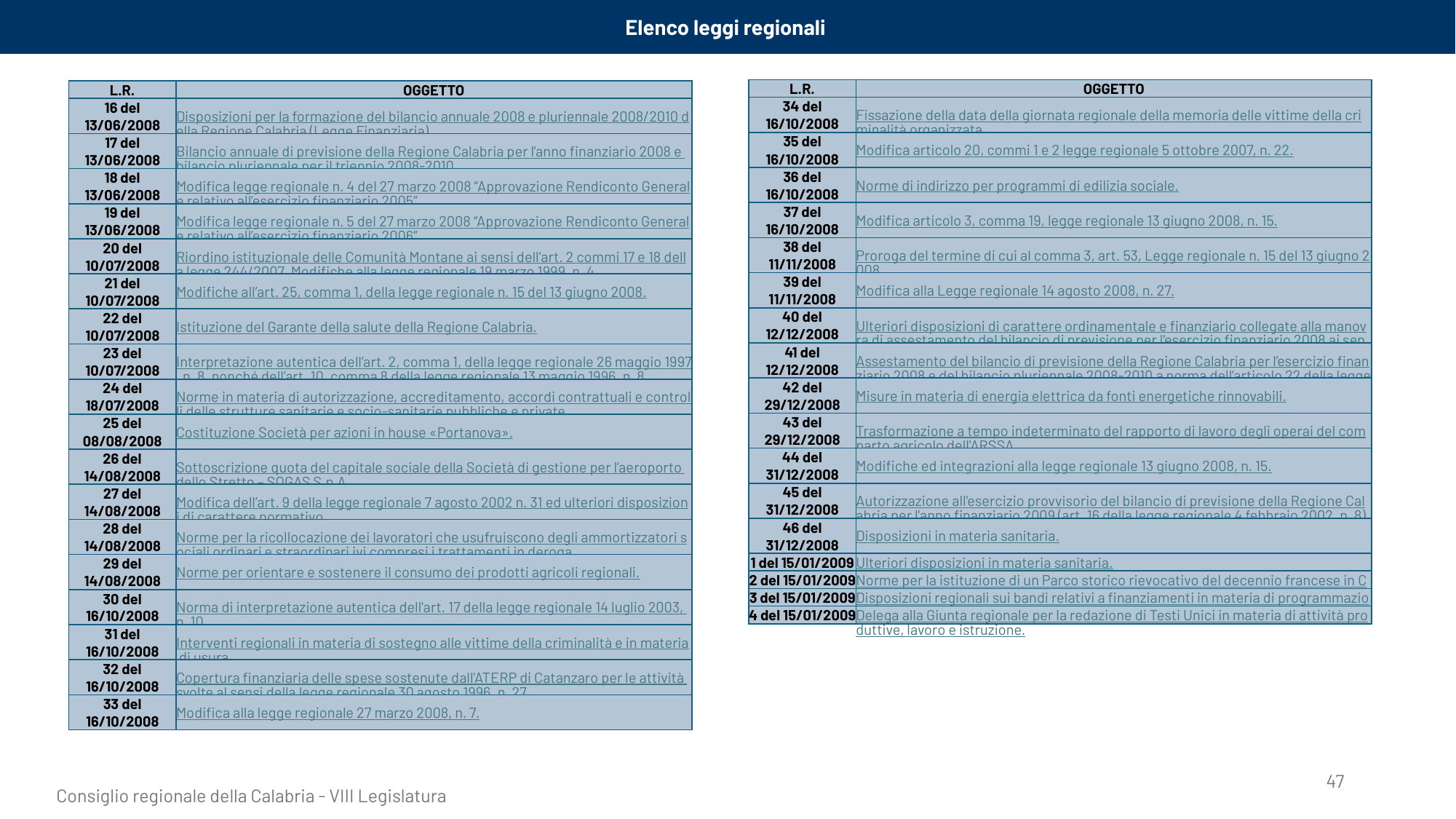

Elenco leggi regionali
| L.R. | OGGETTO |
| --- | --- |
| 34 del 16/10/2008 | Fissazione della data della giornata regionale della memoria delle vittime della criminalità organizzata. |
| 35 del 16/10/2008 | Modifica articolo 20, commi 1 e 2 legge regionale 5 ottobre 2007, n. 22. |
| 36 del 16/10/2008 | Norme di indirizzo per programmi di edilizia sociale. |
| 37 del 16/10/2008 | Modifica articolo 3, comma 19, legge regionale 13 giugno 2008, n. 15. |
| 38 del 11/11/2008 | Proroga del termine di cui al comma 3, art. 53, Legge regionale n. 15 del 13 giugno 2008. |
| 39 del 11/11/2008 | Modifica alla Legge regionale 14 agosto 2008, n. 27. |
| 40 del 12/12/2008 | Ulteriori disposizioni di carattere ordinamentale e finanziario collegate alla manovra di assestamento del bilancio di previsione per l'esercizio finanziario 2008 ai sensi dell'articolo 3, comma 4 della legge regionale 4 febbraio 2002, n. 8. |
| 41 del 12/12/2008 | Assestamento del bilancio di previsione della Regione Calabria per l’esercizio finanziario 2008 e del bilancio pluriennale 2008-2010 a norma dell’articolo 22 della legge regionale 4 febbraio 2002, n. 8. |
| 42 del 29/12/2008 | Misure in materia di energia elettrica da fonti energetiche rinnovabili. |
| 43 del 29/12/2008 | Trasformazione a tempo indeterminato del rapporto di lavoro degli operai del comparto agricolo dell'ARSSA. |
| 44 del 31/12/2008 | Modifiche ed integrazioni alla legge regionale 13 giugno 2008, n. 15. |
| 45 del 31/12/2008 | Autorizzazione all'esercizio provvisorio del bilancio di previsione della Regione Calabria per l'anno finanziario 2009 (art. 16 della legge regionale 4 febbraio 2002, n. 8) |
| 46 del 31/12/2008 | Disposizioni in materia sanitaria. |
| 1 del 15/01/2009 | Ulteriori disposizioni in materia sanitaria. |
| 2 del 15/01/2009 | Norme per la istituzione di un Parco storico rievocativo del decennio francese in Calabria. |
| 3 del 15/01/2009 | Disposizioni regionali sui bandi relativi a finanziamenti in materia di programmazione unitaria. |
| 4 del 15/01/2009 | Delega alla Giunta regionale per la redazione di Testi Unici in materia di attività produttive, lavoro e istruzione. |
| L.R. | OGGETTO |
| --- | --- |
| 16 del 13/06/2008 | Disposizioni per la formazione del bilancio annuale 2008 e pluriennale 2008/2010 della Regione Calabria (Legge Finanziaria). |
| 17 del 13/06/2008 | Bilancio annuale di previsione della Regione Calabria per l’anno finanziario 2008 e bilancio pluriennale per il triennio 2008-2010. |
| 18 del 13/06/2008 | Modifica legge regionale n. 4 del 27 marzo 2008 “Approvazione Rendiconto Generale relativo all’esercizio finanziario 2005”. |
| 19 del 13/06/2008 | Modifica legge regionale n. 5 del 27 marzo 2008 “Approvazione Rendiconto Generale relativo all’esercizio finanziario 2006”. |
| 20 del 10/07/2008 | Riordino istituzionale delle Comunità Montane ai sensi dell'art. 2 commi 17 e 18 della legge 244/2007. Modifiche alla legge regionale 19 marzo 1999, n. 4 |
| 21 del 10/07/2008 | Modifiche all’art. 25, comma 1, della legge regionale n. 15 del 13 giugno 2008. |
| 22 del 10/07/2008 | Istituzione del Garante della salute della Regione Calabria. |
| 23 del 10/07/2008 | Interpretazione autentica dell’art. 2, comma 1, della legge regionale 26 maggio 1997, n. 8, nonché dell’art. 10, comma 8 della legge regionale 13 maggio 1996, n. 8. |
| 24 del 18/07/2008 | Norme in materia di autorizzazione, accreditamento, accordi contrattuali e controlli delle strutture sanitarie e socio-sanitarie pubbliche e private. |
| 25 del 08/08/2008 | Costituzione Società per azioni in house «Portanova». |
| 26 del 14/08/2008 | Sottoscrizione quota del capitale sociale della Società di gestione per l’aeroporto dello Stretto – SOGAS S.p.A.. |
| 27 del 14/08/2008 | Modifica dell’art. 9 della legge regionale 7 agosto 2002 n. 31 ed ulteriori disposizioni di carattere normativo. |
| 28 del 14/08/2008 | Norme per la ricollocazione dei lavoratori che usufruiscono degli ammortizzatori sociali ordinari e straordinari ivi compresi i trattamenti in deroga. |
| 29 del 14/08/2008 | Norme per orientare e sostenere il consumo dei prodotti agricoli regionali. |
| 30 del 16/10/2008 | Norma di interpretazione autentica dell'art. 17 della legge regionale 14 luglio 2003, n. 10 |
| 31 del 16/10/2008 | Interventi regionali in materia di sostegno alle vittime della criminalità e in materia di usura |
| 32 del 16/10/2008 | Copertura finanziaria delle spese sostenute dall'ATERP di Catanzaro per le attività svolte al sensi della legge regionale 30 agosto 1996, n. 27. |
| 33 del 16/10/2008 | Modifica alla legge regionale 27 marzo 2008, n. 7. |
47
Consiglio regionale della Calabria - VIII Legislatura